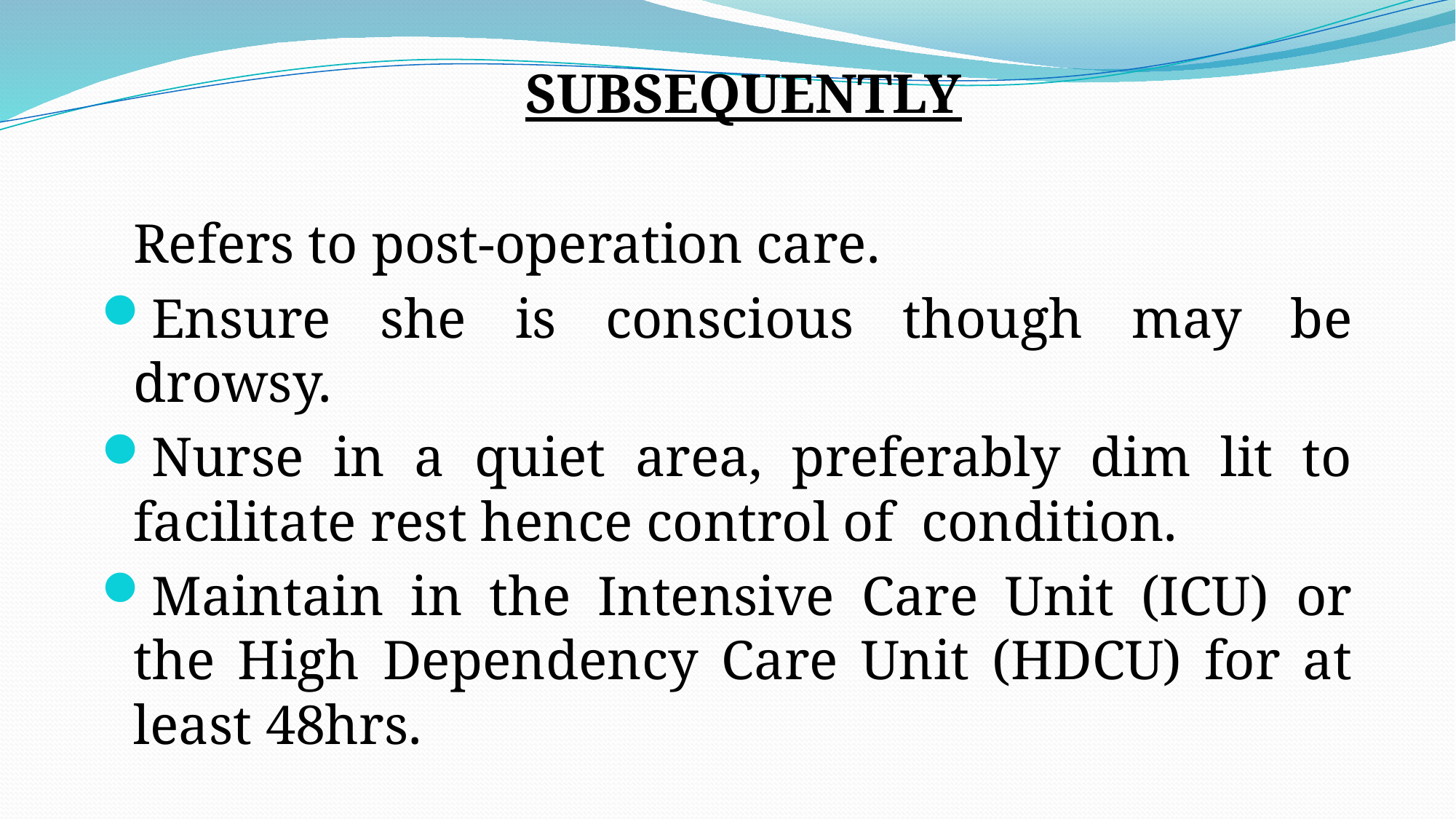

SUBSEQUENTLY

	Refers to post-operation care.
Ensure she is conscious though may be drowsy.
Nurse in a quiet area, preferably dim lit to facilitate rest hence control of  condition.
Maintain in the Intensive Care Unit (ICU) or the High Dependency Care Unit (HDCU) for at least 48hrs.